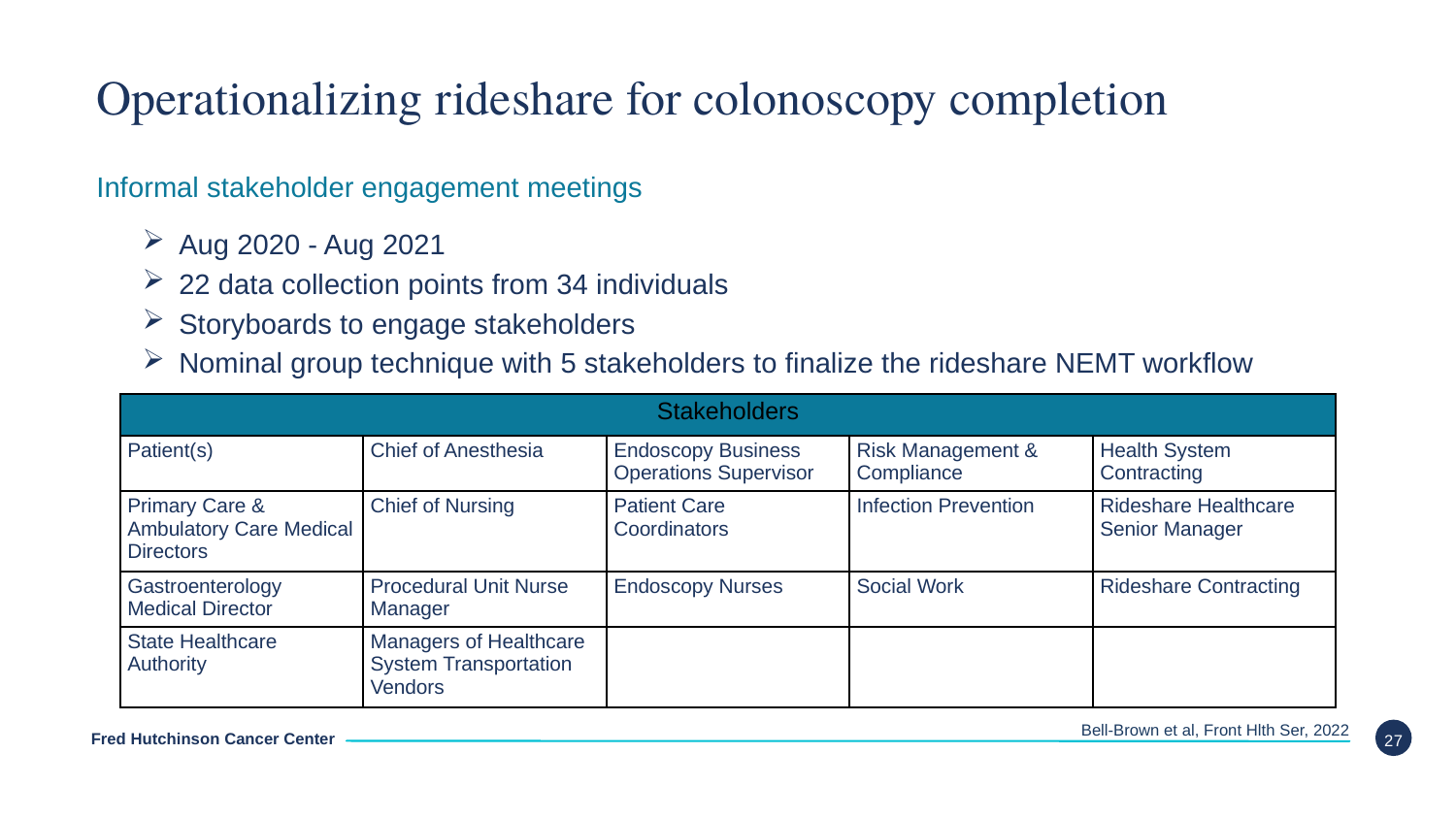

# Operationalizing rideshare for colonoscopy completion
Informal stakeholder engagement meetings
Aug 2020 - Aug 2021
22 data collection points from 34 individuals
Storyboards to engage stakeholders
Nominal group technique with 5 stakeholders to finalize the rideshare NEMT workflow

| Stakeholders |  |  |  |  |
| --- | --- | --- | --- | --- |
| Patient(s) | Chief of Anesthesia | Endoscopy Business Operations Supervisor | Risk Management & Compliance | Health System Contracting |
| Primary Care & Ambulatory Care Medical Directors | Chief of Nursing | Patient Care Coordinators | Infection Prevention | Rideshare Healthcare Senior Manager |
| Gastroenterology Medical Director | Procedural Unit Nurse Manager | Endoscopy Nurses | Social Work | Rideshare Contracting |
| State Healthcare Authority | Managers of Healthcare System Transportation Vendors |  |  |  |
Bell-Brown et al, Front Hlth Ser, 2022